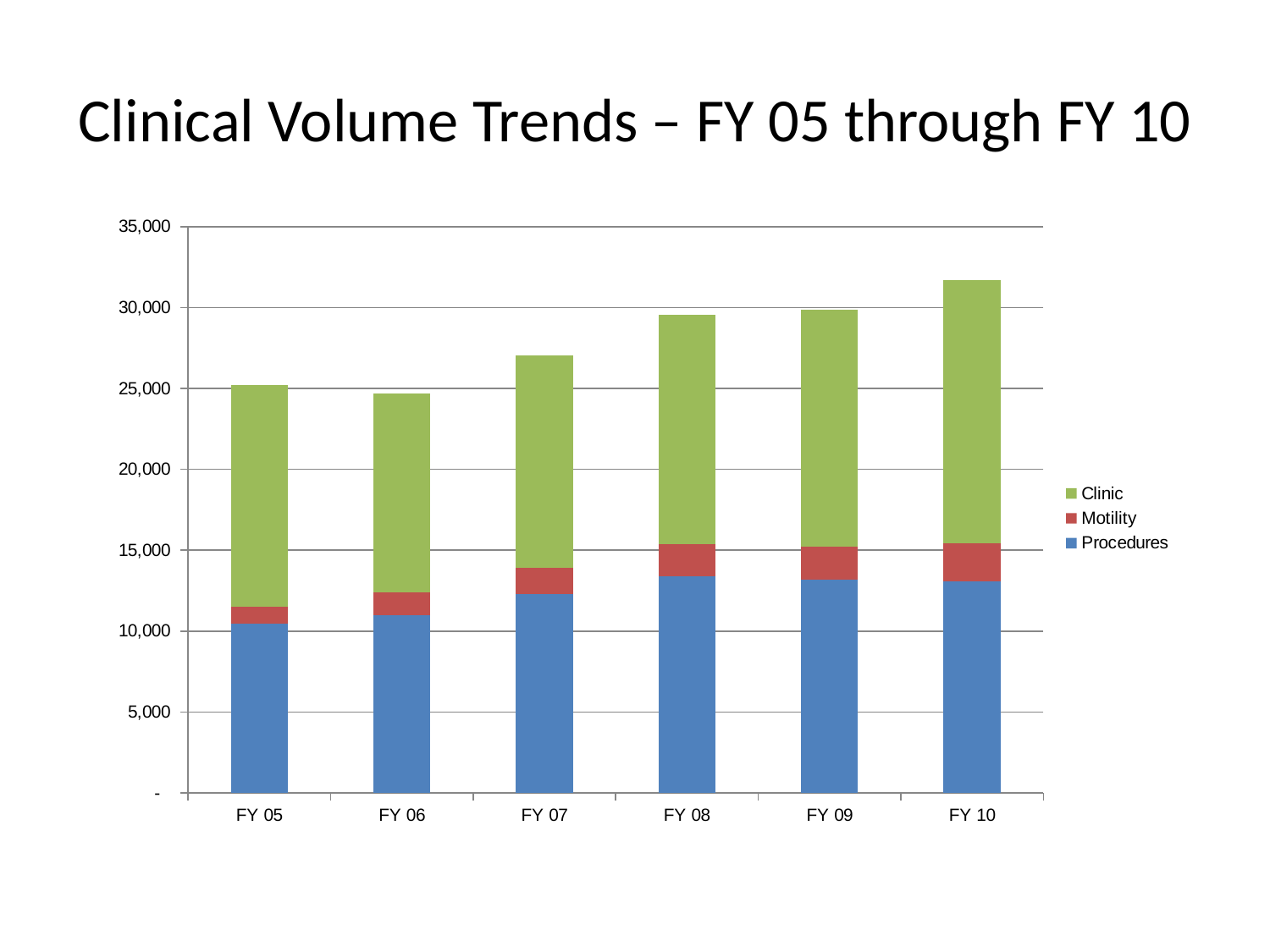

# Clinical Volume Trends – FY 05 through FY 10

### Chart

| Category | Procedures | Motility | Clinic |
|---|---|---|---|
| FY 05 | 10454.0 | 1046.0 | 13697.0 |
| FY 06 | 11002.0 | 1419.0 | 12254.0 |
| FY 07 | 12282.0 | 1609.0 | 13127.0 |
| FY 08 | 13371.0 | 2026.0 | 14157.0 |
| FY 09 | 13178.0 | 2045.0 | 14635.0 |
| FY 10 | 13078.0 | 2373.0 | 16262.181818181834 |